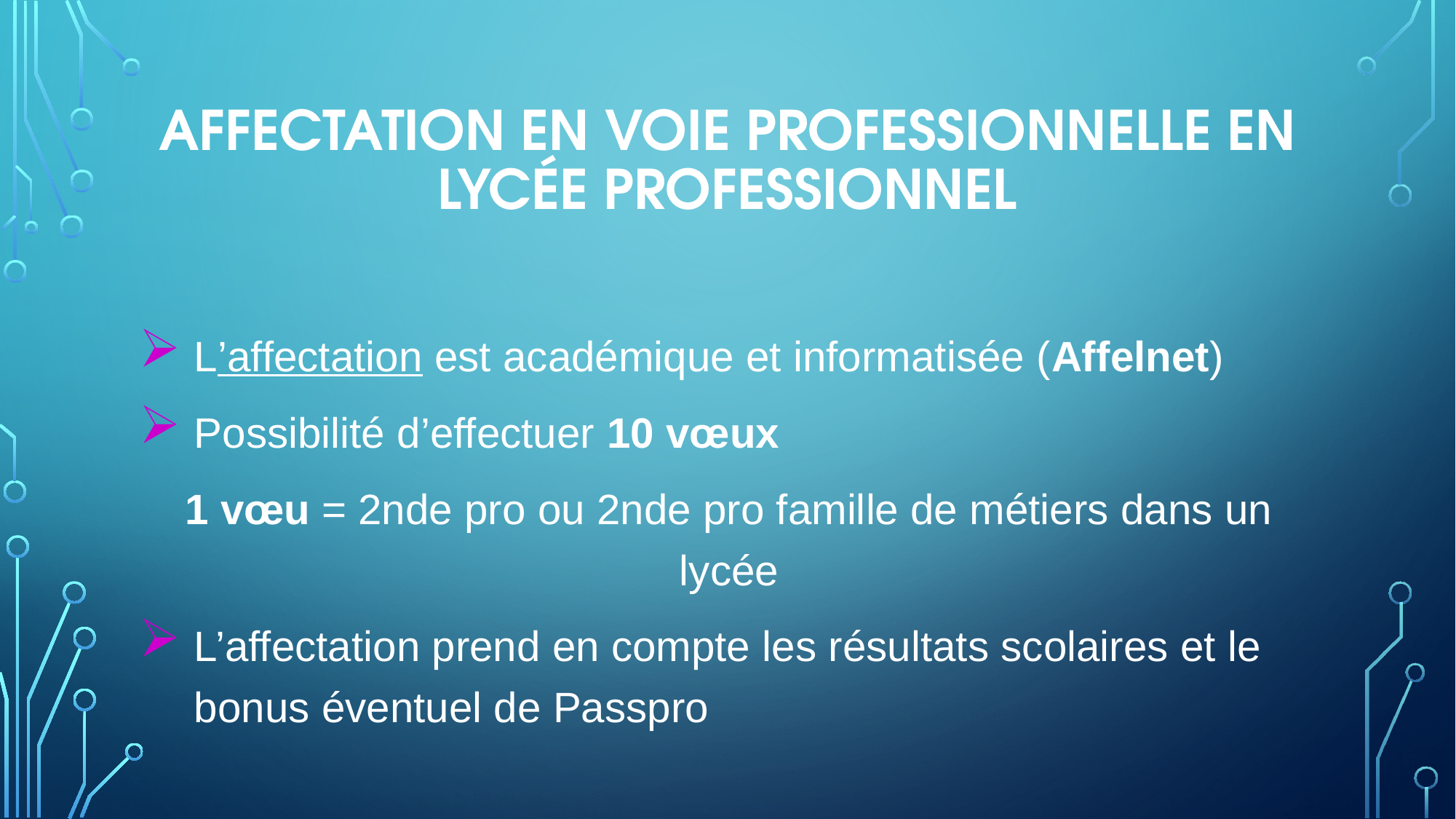

# Affectation en voie professionnelle en lycée professionnel
L’affectation est académique et informatisée (Affelnet)
Possibilité d’effectuer 10 vœux
1 vœu = 2nde pro ou 2nde pro famille de métiers dans un lycée
L’affectation prend en compte les résultats scolaires et le bonus éventuel de Passpro